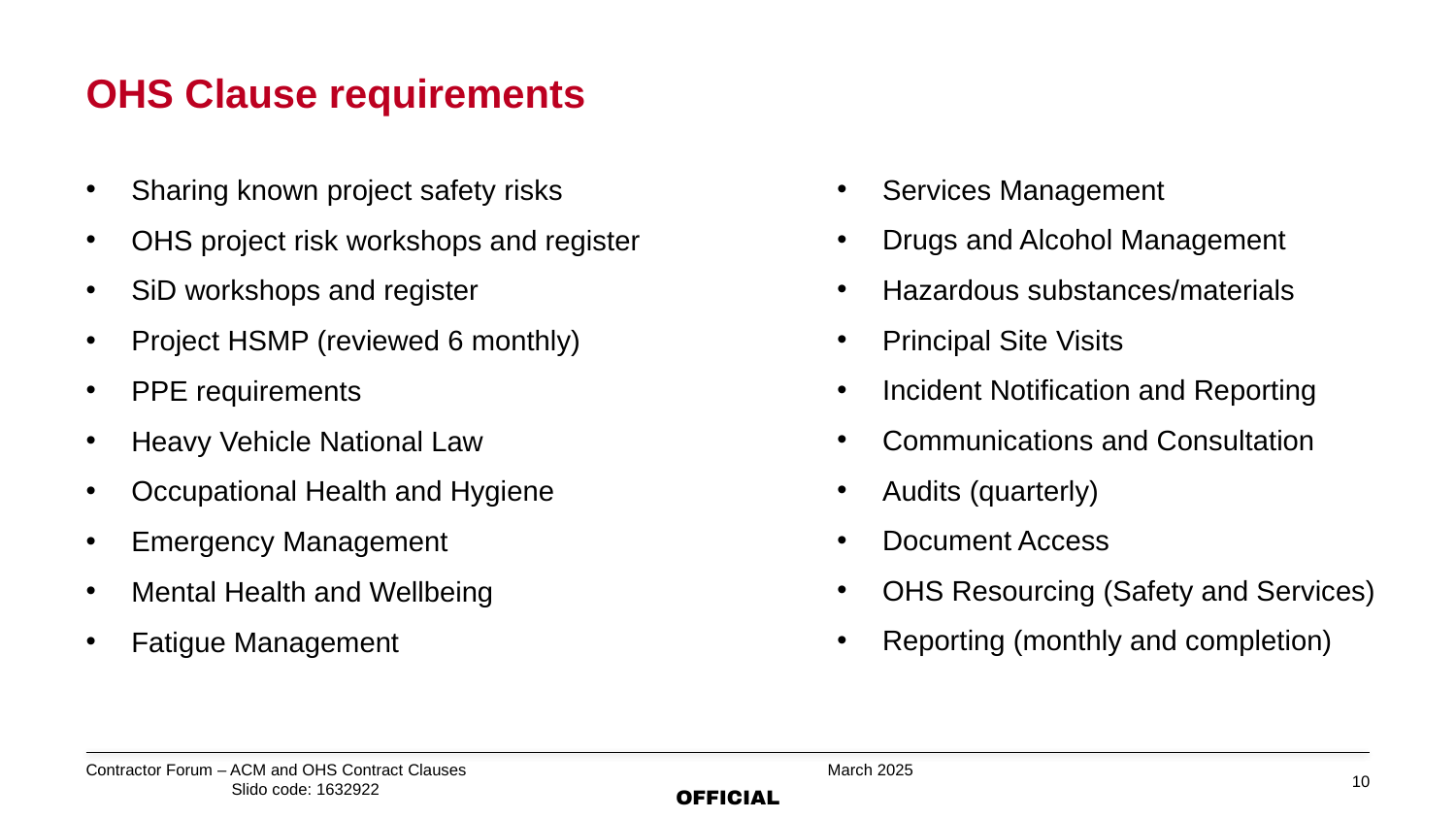

# OHS Clause requirements
Services Management
Drugs and Alcohol Management
Hazardous substances/materials
Principal Site Visits
Incident Notification and Reporting
Communications and Consultation
Audits (quarterly)
Document Access
OHS Resourcing (Safety and Services)
Reporting (monthly and completion)
Sharing known project safety risks
OHS project risk workshops and register
SiD workshops and register
Project HSMP (reviewed 6 monthly)
PPE requirements
Heavy Vehicle National Law
Occupational Health and Hygiene
Emergency Management
Mental Health and Wellbeing
Fatigue Management

Contractor Forum – ACM and OHS Contract Clauses			   March 2025				Slido code: 1632922
10